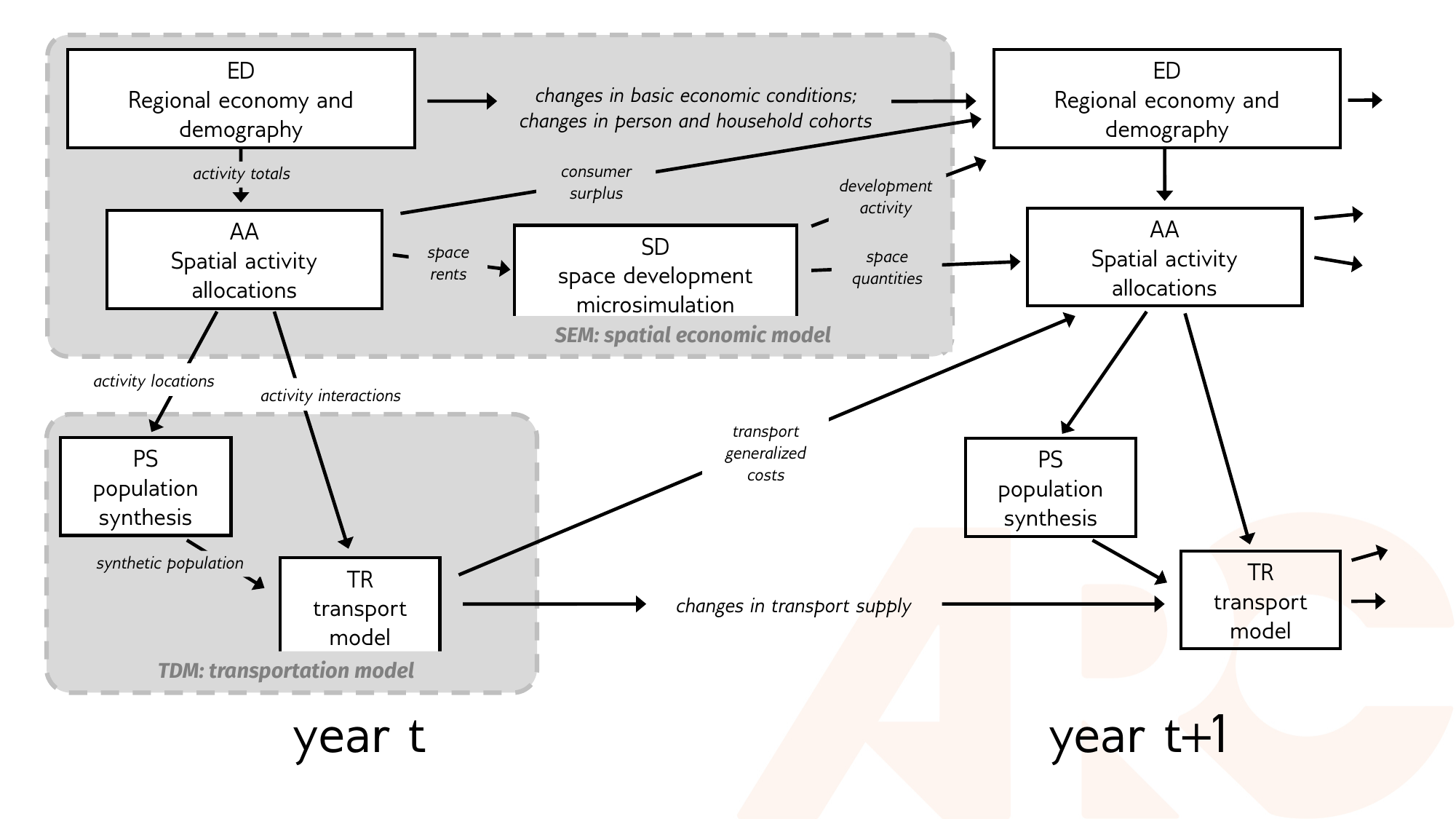

ED
Regional economy and demography
ED
Regional economy and demography
changes in basic economic conditions;
changes in person and household cohorts

consumer
surplus

activity totals
development activity
AA
Spatial activity allocations
AA
Spatial activity allocations

SD
space development microsimulation
space
rents
space
quantities

SEM: spatial economic model

activity locations
activity interactions
transport
generalized
costs

PS
population
synthesis
PS
population
synthesis

synthetic population
TR
transport
model
TR
transport
model
changes in transport supply

TDM: transportation model
year t                                      year t+1